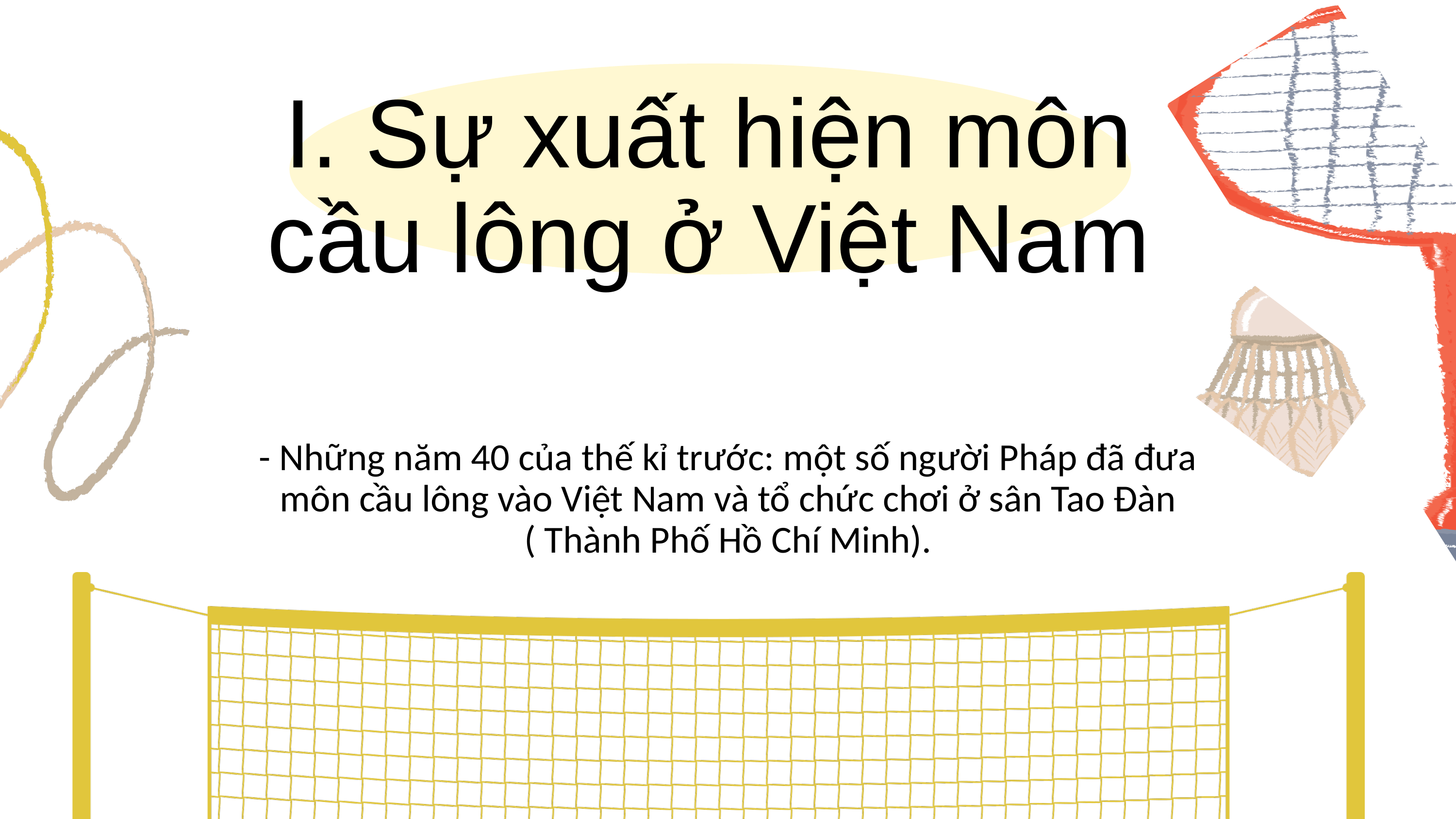

I. Sự xuất hiện môn cầu lông ở Việt Nam

- Những năm 40 của thế kỉ trước: một số người Pháp đã đưa môn cầu lông vào Việt Nam và tổ chức chơi ở sân Tao Đàn ( Thành Phố Hồ Chí Minh).